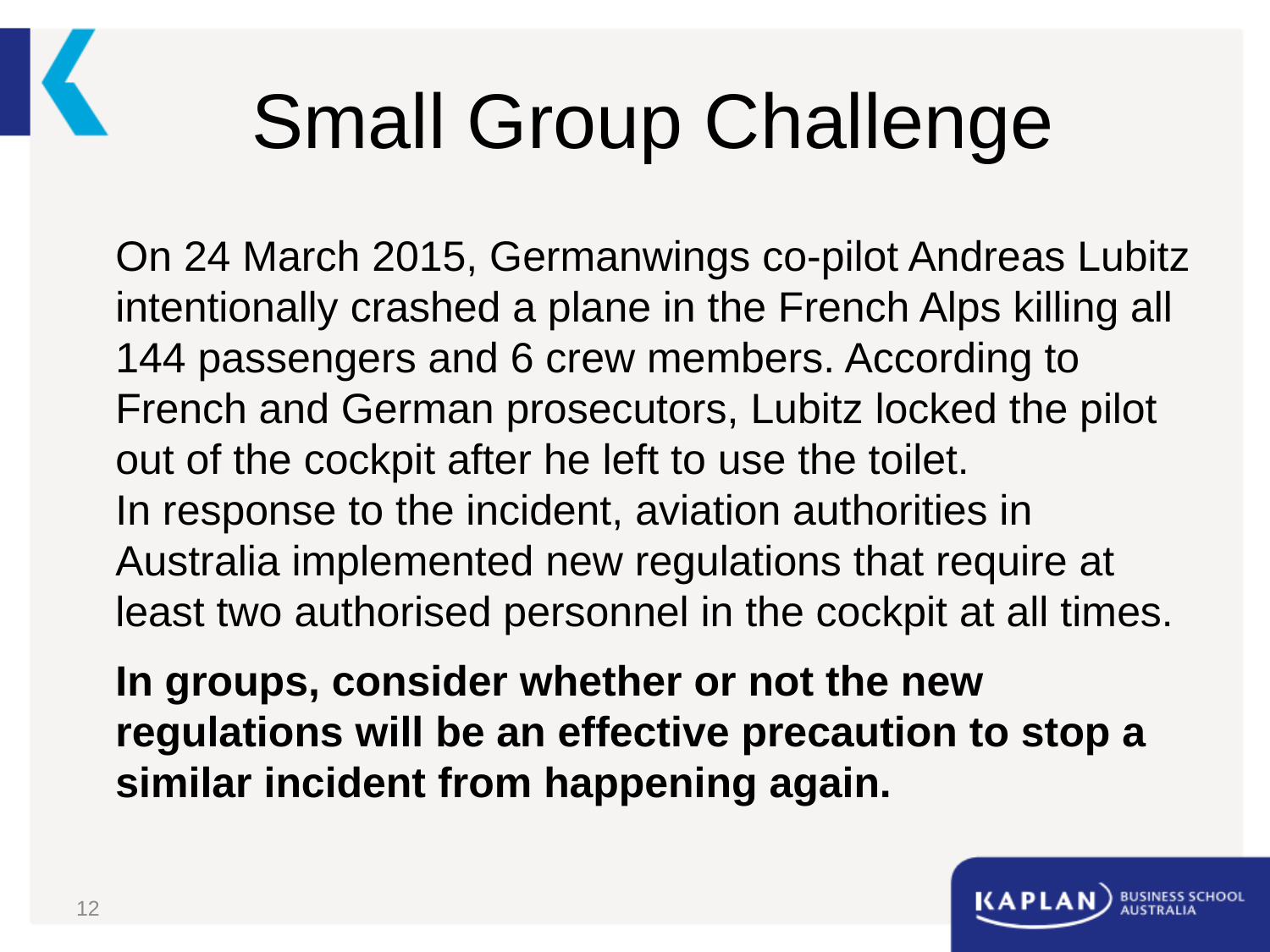

# Small Group Challenge
On 24 March 2015, Germanwings co-pilot Andreas Lubitz intentionally crashed a plane in the French Alps killing all 144 passengers and 6 crew members. According to French and German prosecutors, Lubitz locked the pilot out of the cockpit after he left to use the toilet.
In response to the incident, aviation authorities in Australia implemented new regulations that require at least two authorised personnel in the cockpit at all times.
In groups, consider whether or not the new regulations will be an effective precaution to stop a similar incident from happening again.
12